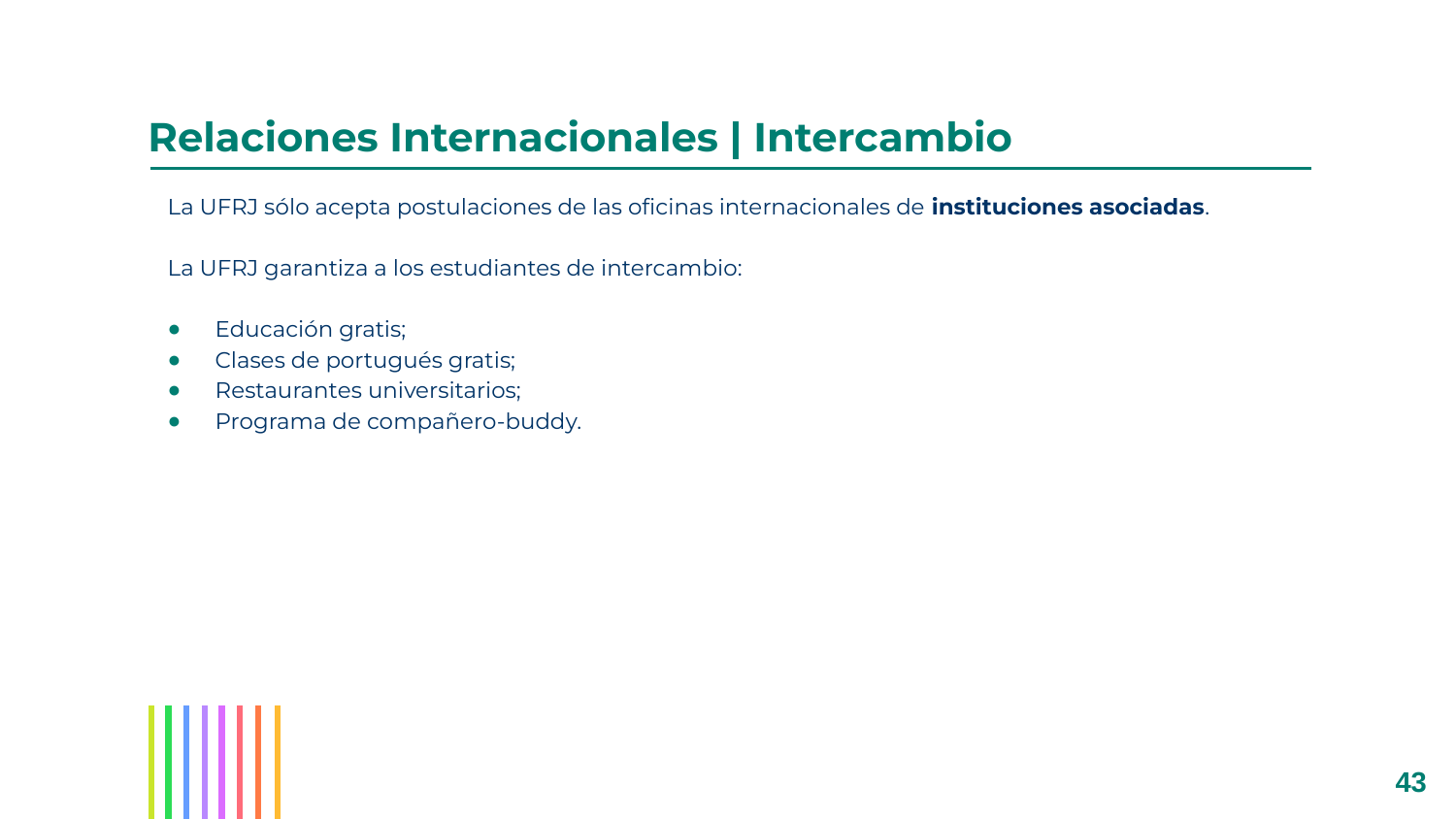

# Relaciones Internacionales | Intercambio
La UFRJ sólo acepta postulaciones de las oficinas internacionales de instituciones asociadas.

La UFRJ garantiza a los estudiantes de intercambio:

Educación gratis;
Clases de portugués gratis;
Restaurantes universitarios;
Programa de compañero-buddy.
43